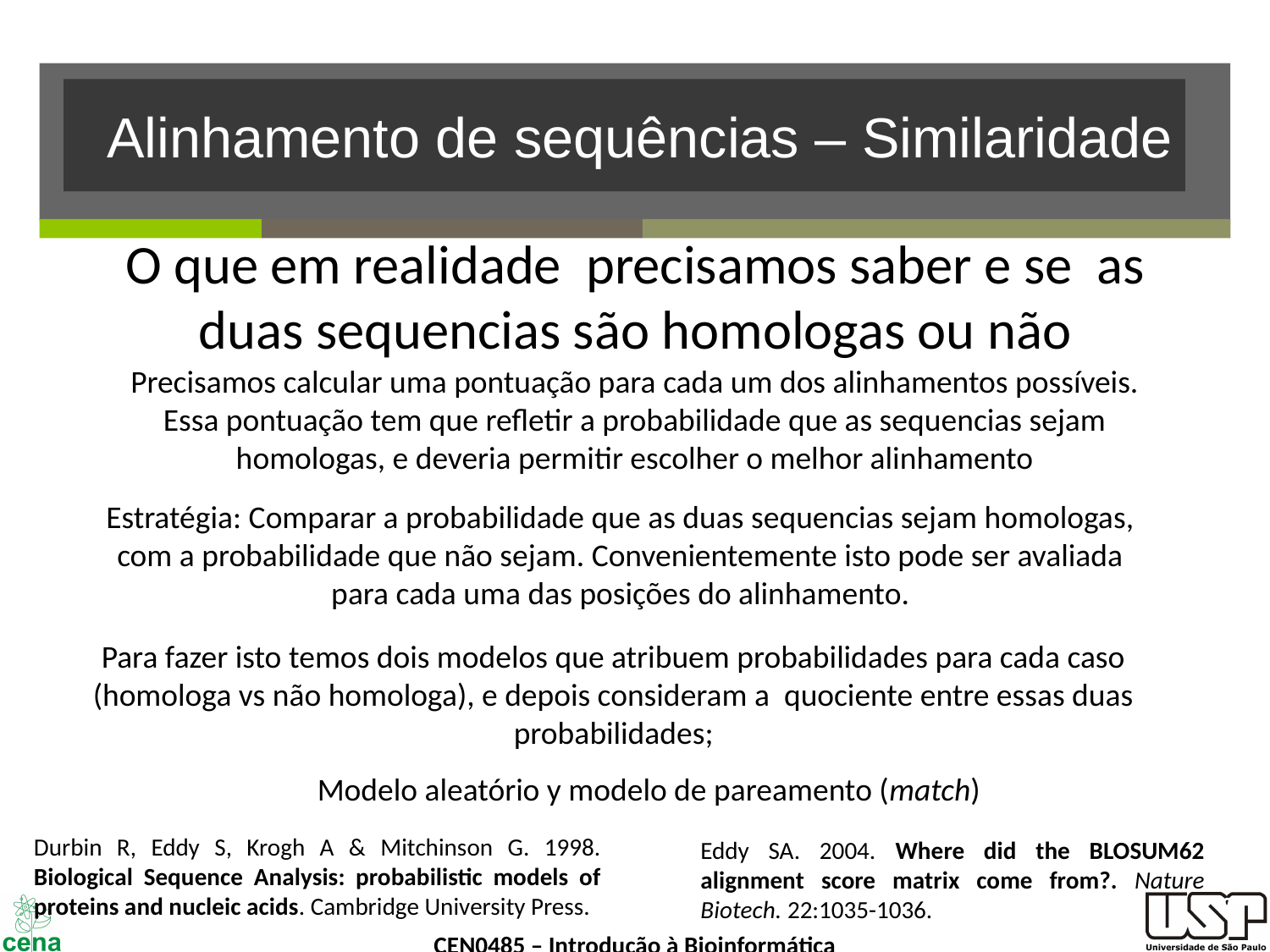

# Alinhamento de sequências – Similaridade
O que em realidade  precisamos saber e se  as duas sequencias são homologas ou não
Precisamos calcular uma pontuação para cada um dos alinhamentos possíveis. Essa pontuação tem que refletir a probabilidade que as sequencias sejam homologas, e deveria permitir escolher o melhor alinhamento
Estratégia: Comparar a probabilidade que as duas sequencias sejam homologas, com a probabilidade que não sejam. Convenientemente isto pode ser avaliada para cada uma das posições do alinhamento.
Para fazer isto temos dois modelos que atribuem probabilidades para cada caso (homologa vs não homologa), e depois consideram a  quociente entre essas duas probabilidades;
Modelo aleatório y modelo de pareamento (match)
Durbin R, Eddy S, Krogh A & Mitchinson G. 1998. Biological Sequence Analysis: probabilistic models of proteins and nucleic acids. Cambridge University Press.
Eddy SA. 2004. Where did the BLOSUM62 alignment score matrix come from?. Nature Biotech. 22:1035-1036.
8